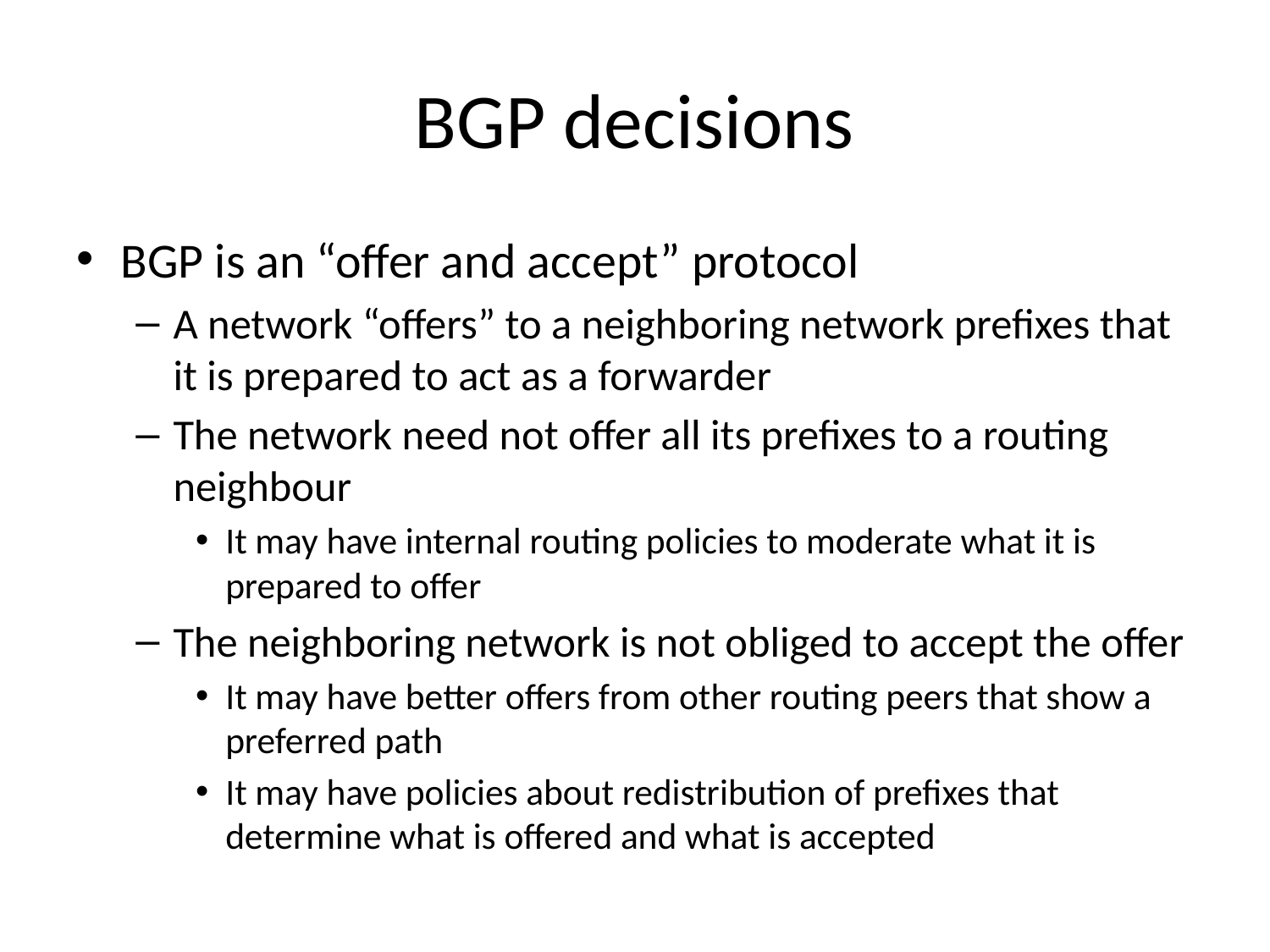

# BGP decisions
BGP is an “offer and accept” protocol
A network “offers” to a neighboring network prefixes that it is prepared to act as a forwarder
The network need not offer all its prefixes to a routing neighbour
It may have internal routing policies to moderate what it is prepared to offer
The neighboring network is not obliged to accept the offer
It may have better offers from other routing peers that show a preferred path
It may have policies about redistribution of prefixes that determine what is offered and what is accepted